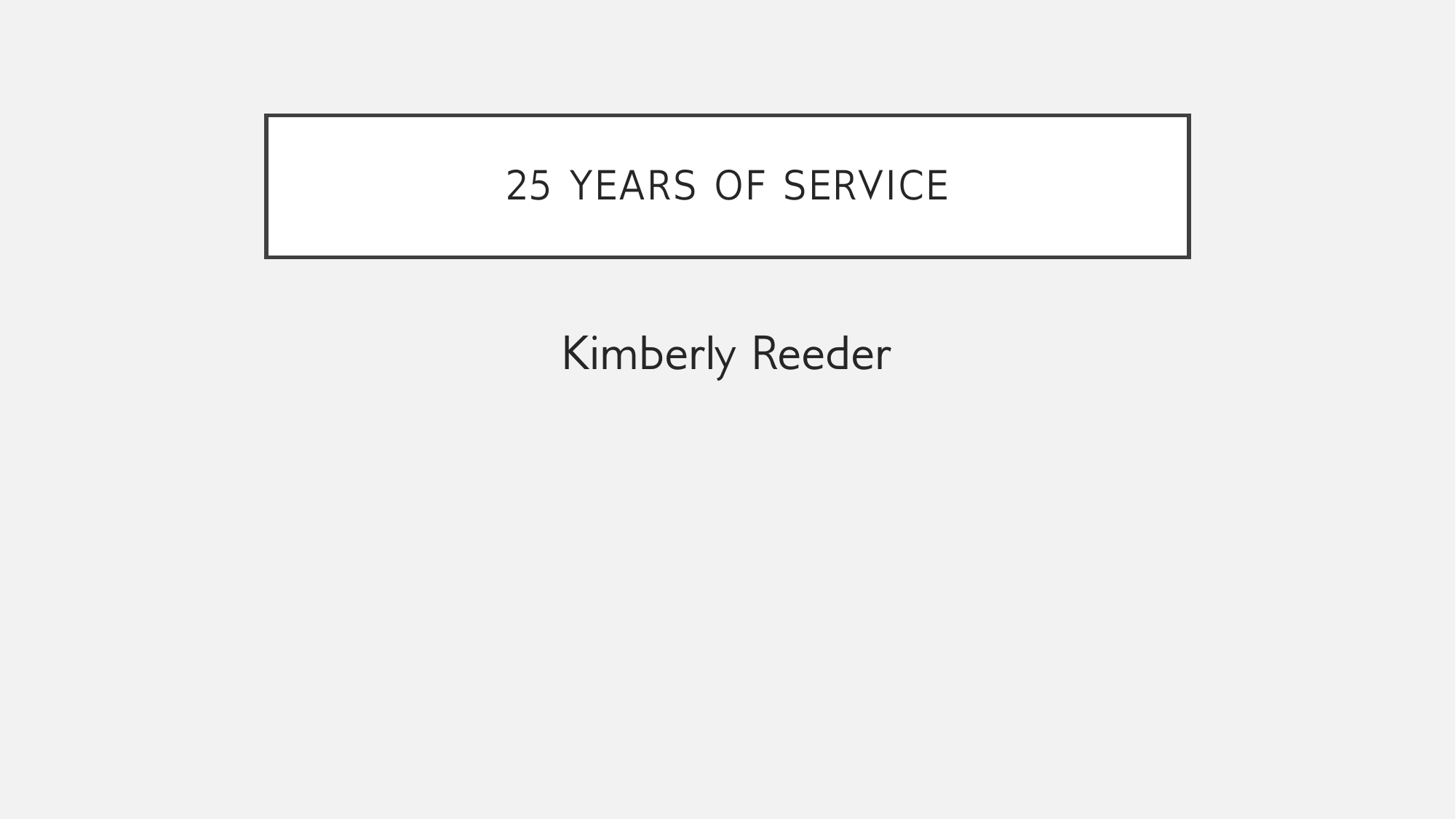

# 25 years of Service
Kimberly Reeder